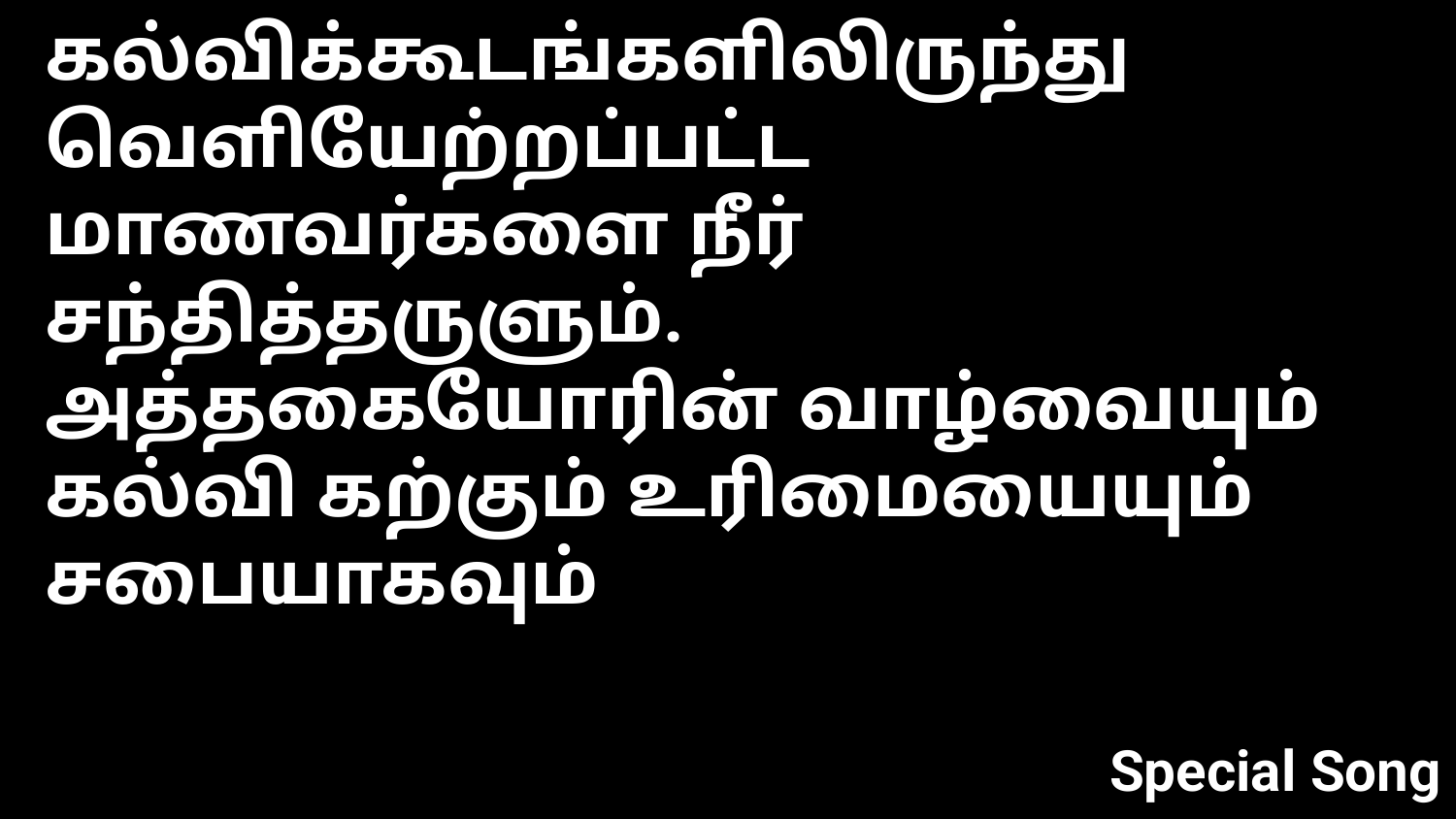

கல்விக்கூடங்களிலிருந்து வெளியேற்றப்பட்ட மாணவர்களை நீர் சந்தித்தருளும். அத்தகையோரின் வாழ்வையும் கல்வி கற்கும் உரிமையையும் சபையாகவும்

Special Song